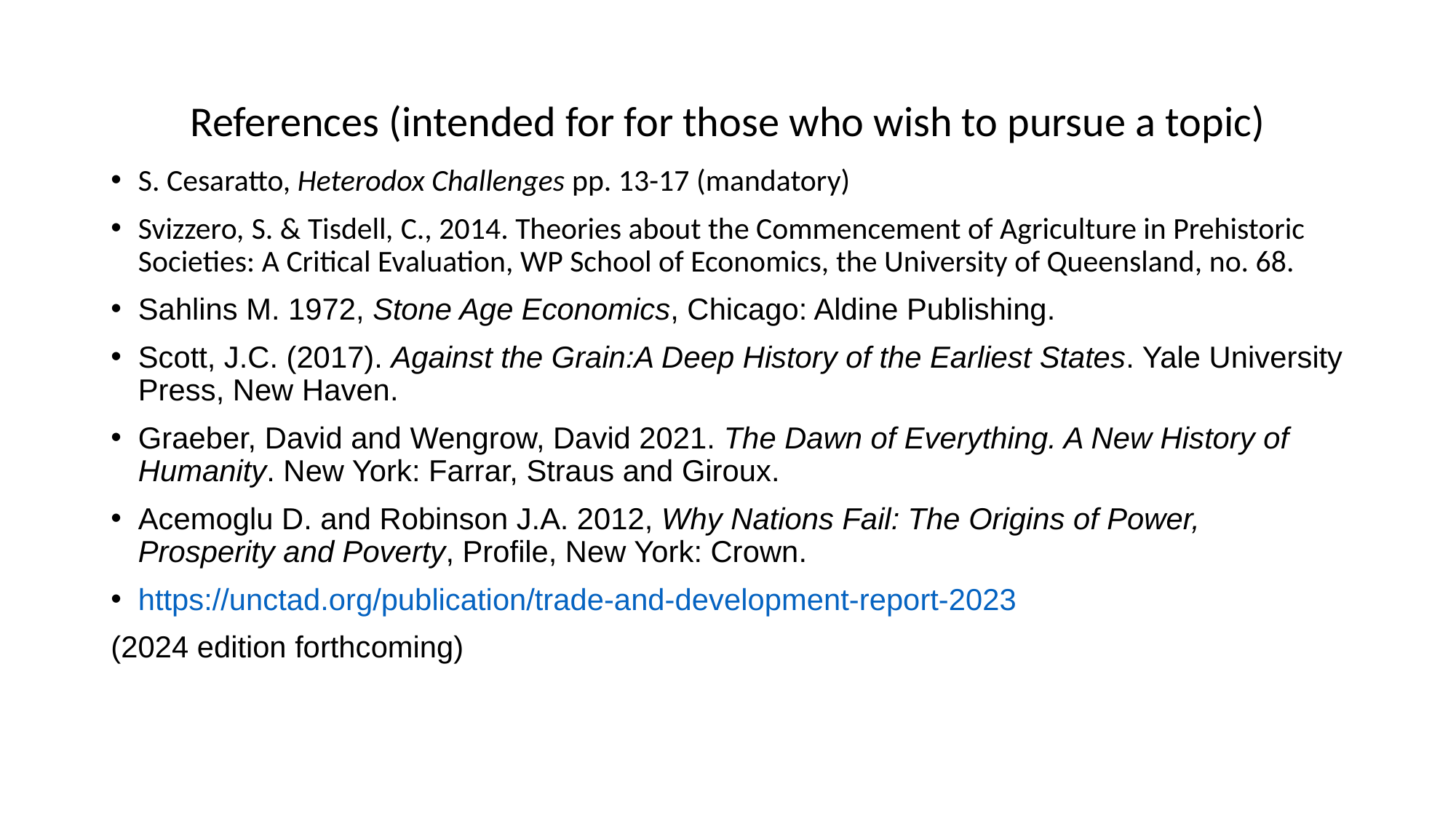

# References (intended for for those who wish to pursue a topic)
S. Cesaratto, Heterodox Challenges pp. 13-17 (mandatory)
Svizzero, S. & Tisdell, C., 2014. Theories about the Commencement of Agriculture in Prehistoric Societies: A Critical Evaluation, WP School of Economics, the University of Queensland, no. 68.
Sahlins M. 1972, Stone Age Economics, Chicago: Aldine Publishing.
Scott, J.C. (2017). Against the Grain:A Deep History of the Earliest States. Yale University Press, New Haven.
Graeber, David and Wengrow, David 2021. The Dawn of Everything. A New History of Humanity. New York: Farrar, Straus and Giroux.
Acemoglu D. and Robinson J.A. 2012, Why Nations Fail: The Origins of Power, Prosperity and Poverty, Profile, New York: Crown.
https://unctad.org/publication/trade-and-development-report-2023
(2024 edition forthcoming)